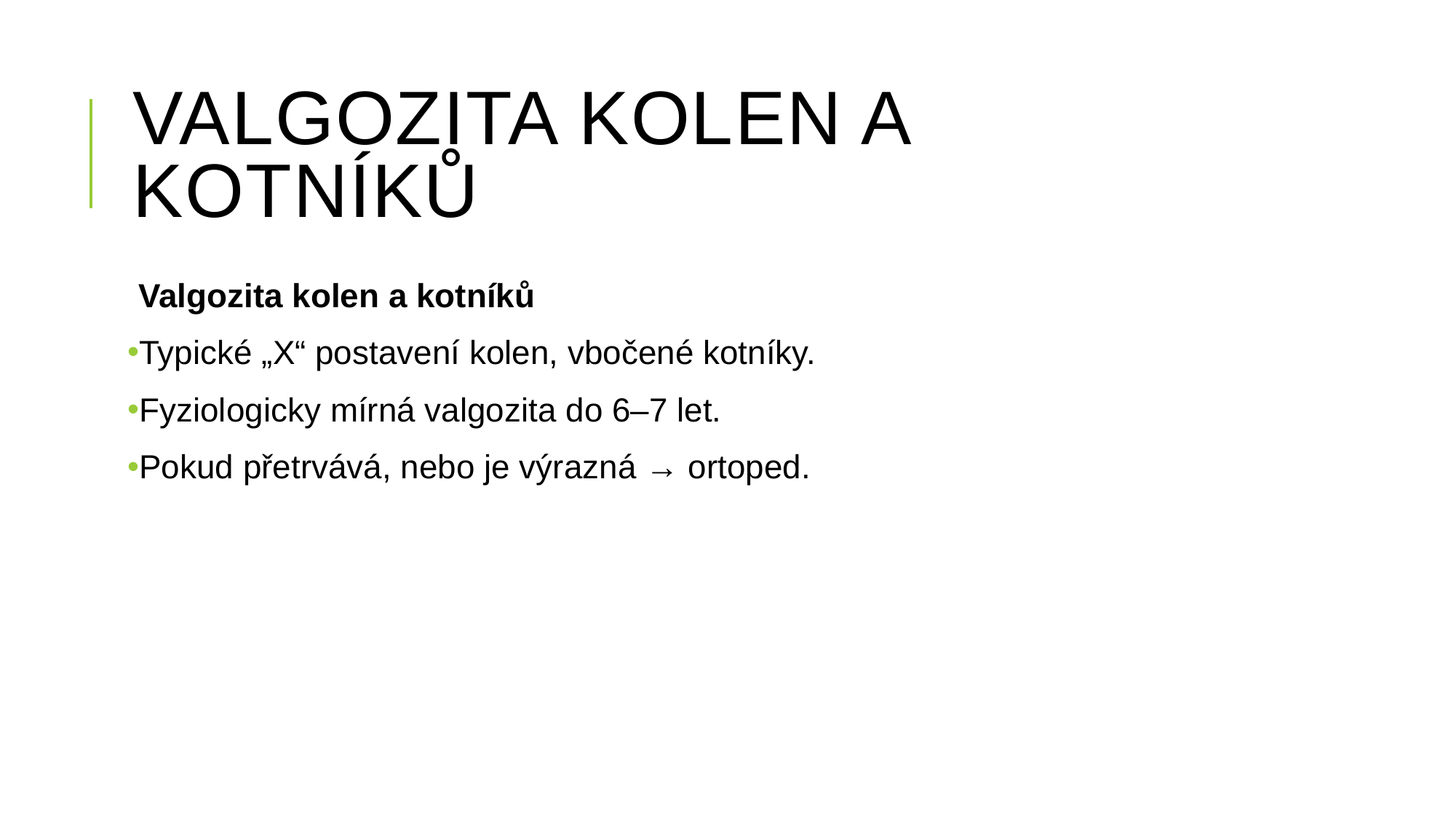

# Valgozita kolen a kotníků
Valgozita kolen a kotníků
Typické „X“ postavení kolen, vbočené kotníky.
Fyziologicky mírná valgozita do 6–7 let.
Pokud přetrvává, nebo je výrazná → ortoped.